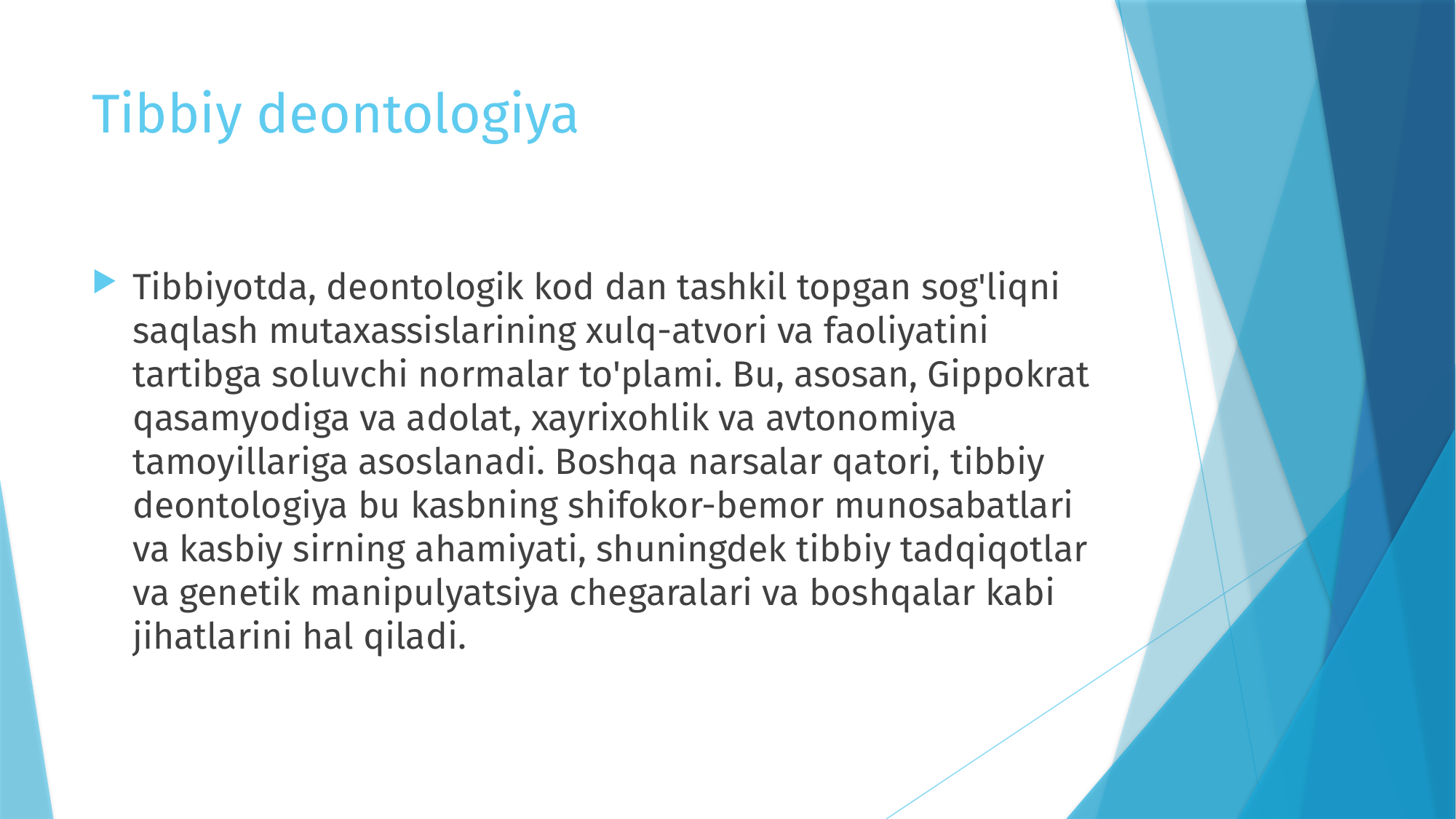

# Tibbiy deontologiya
Tibbiyotda, deontologik kod dan tashkil topgan sog'liqni saqlash mutaxassislarining xulq-atvori va faoliyatini tartibga soluvchi normalar to'plami. Bu, asosan, Gippokrat qasamyodiga va adolat, xayrixohlik va avtonomiya tamoyillariga asoslanadi. Boshqa narsalar qatori, tibbiy deontologiya bu kasbning shifokor-bemor munosabatlari va kasbiy sirning ahamiyati, shuningdek tibbiy tadqiqotlar va genetik manipulyatsiya chegaralari va boshqalar kabi jihatlarini hal qiladi.